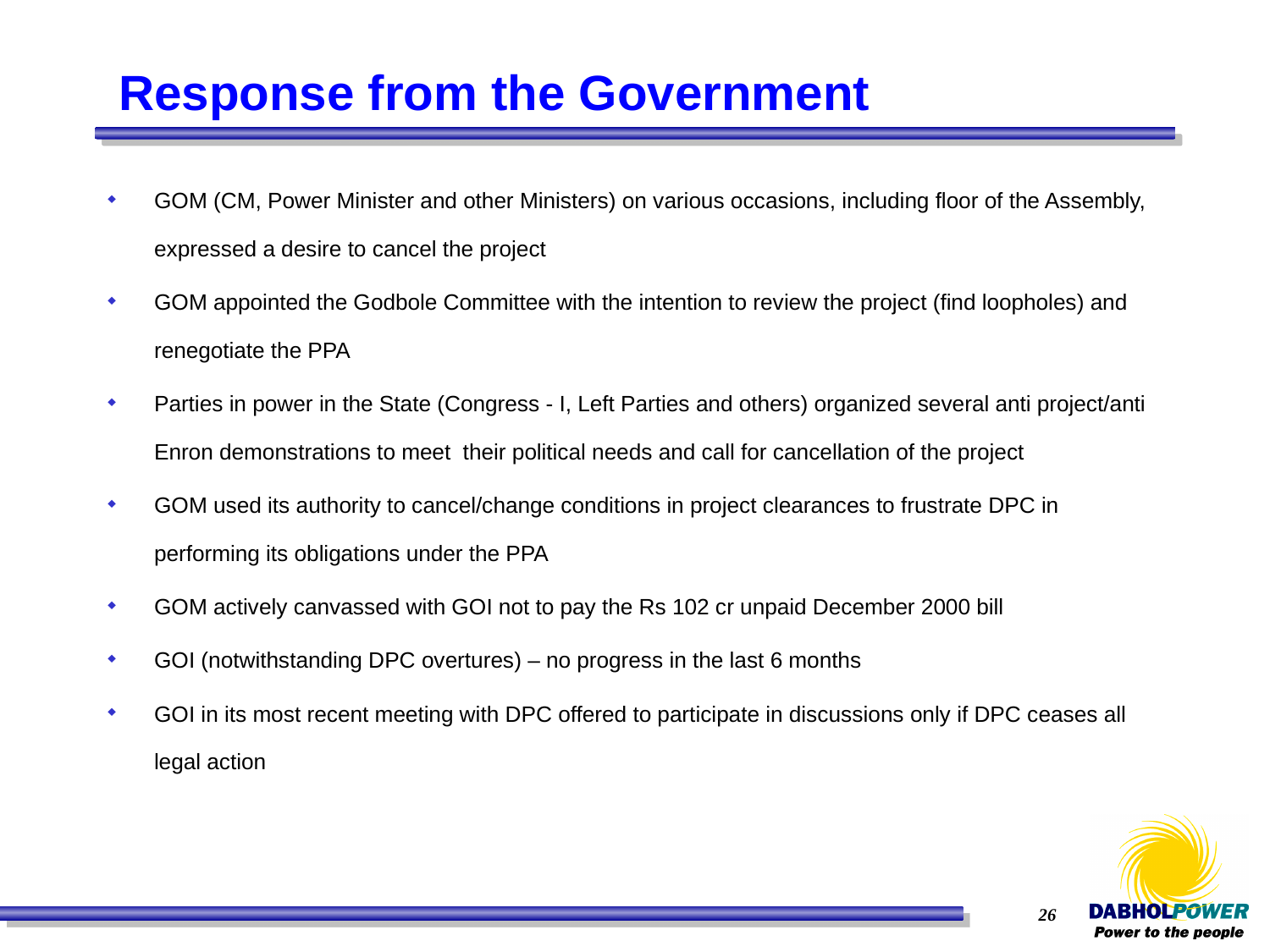

# Response from the Government
GOM (CM, Power Minister and other Ministers) on various occasions, including floor of the Assembly, expressed a desire to cancel the project
GOM appointed the Godbole Committee with the intention to review the project (find loopholes) and renegotiate the PPA
Parties in power in the State (Congress - I, Left Parties and others) organized several anti project/anti Enron demonstrations to meet  their political needs and call for cancellation of the project
GOM used its authority to cancel/change conditions in project clearances to frustrate DPC in performing its obligations under the PPA
GOM actively canvassed with GOI not to pay the Rs 102 cr unpaid December 2000 bill
GOI (notwithstanding DPC overtures) – no progress in the last 6 months
GOI in its most recent meeting with DPC offered to participate in discussions only if DPC ceases all legal action